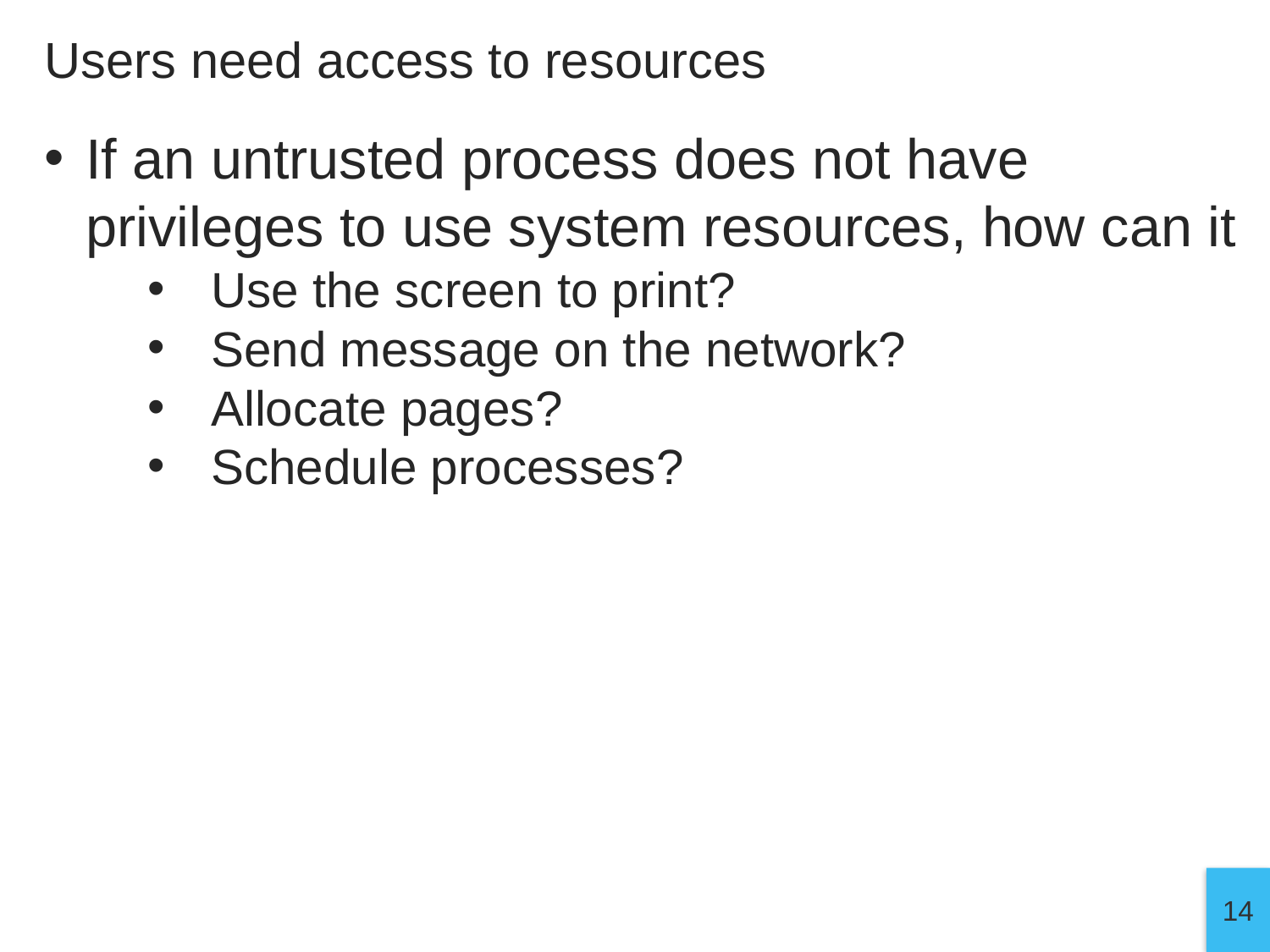

# Users need access to resources
If an untrusted process does not have privileges to use system resources, how can it
Use the screen to print?
Send message on the network?
Allocate pages?
Schedule processes?

14